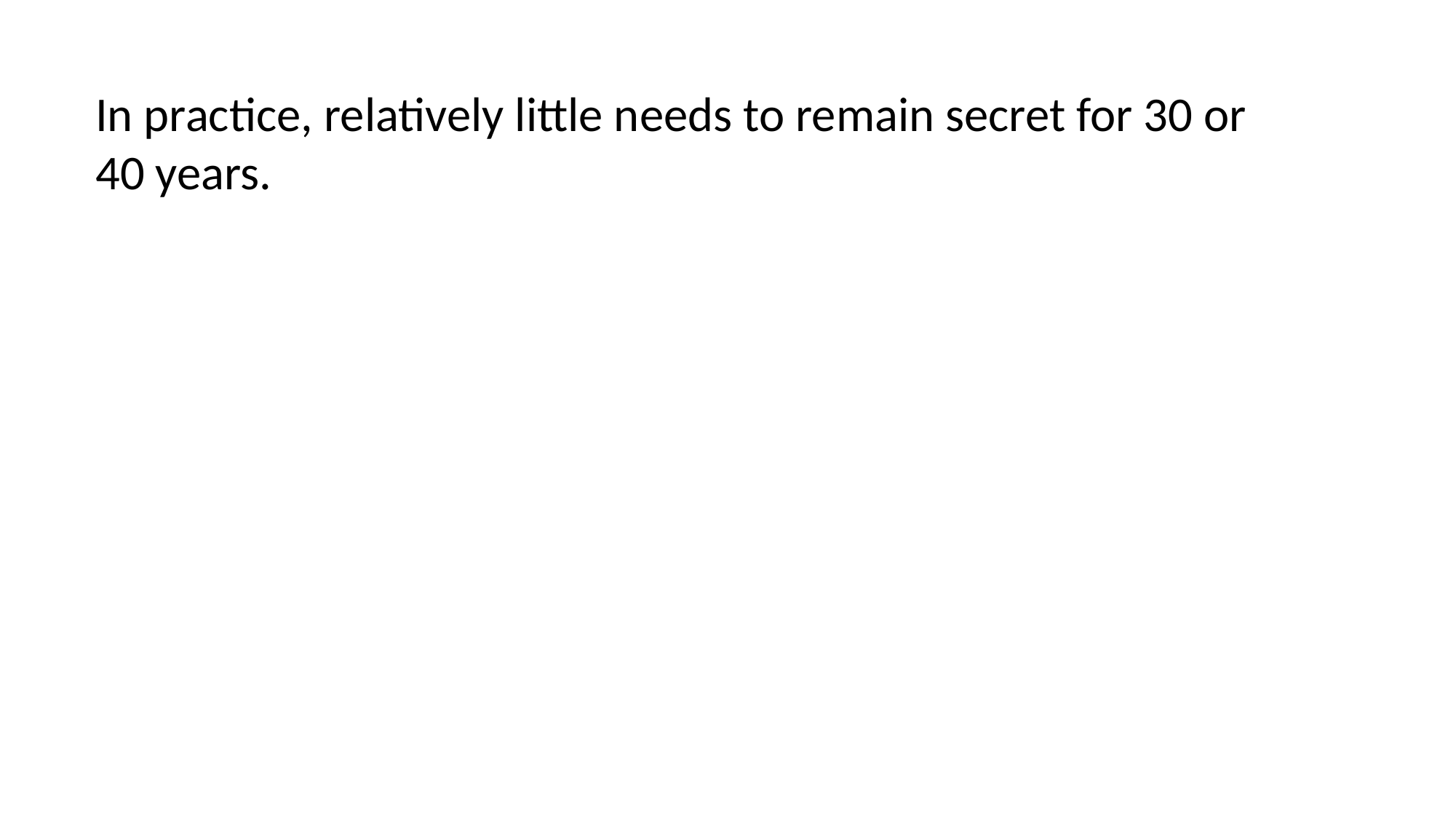

In practice, relatively little needs to remain secret for 30 or 40 years.